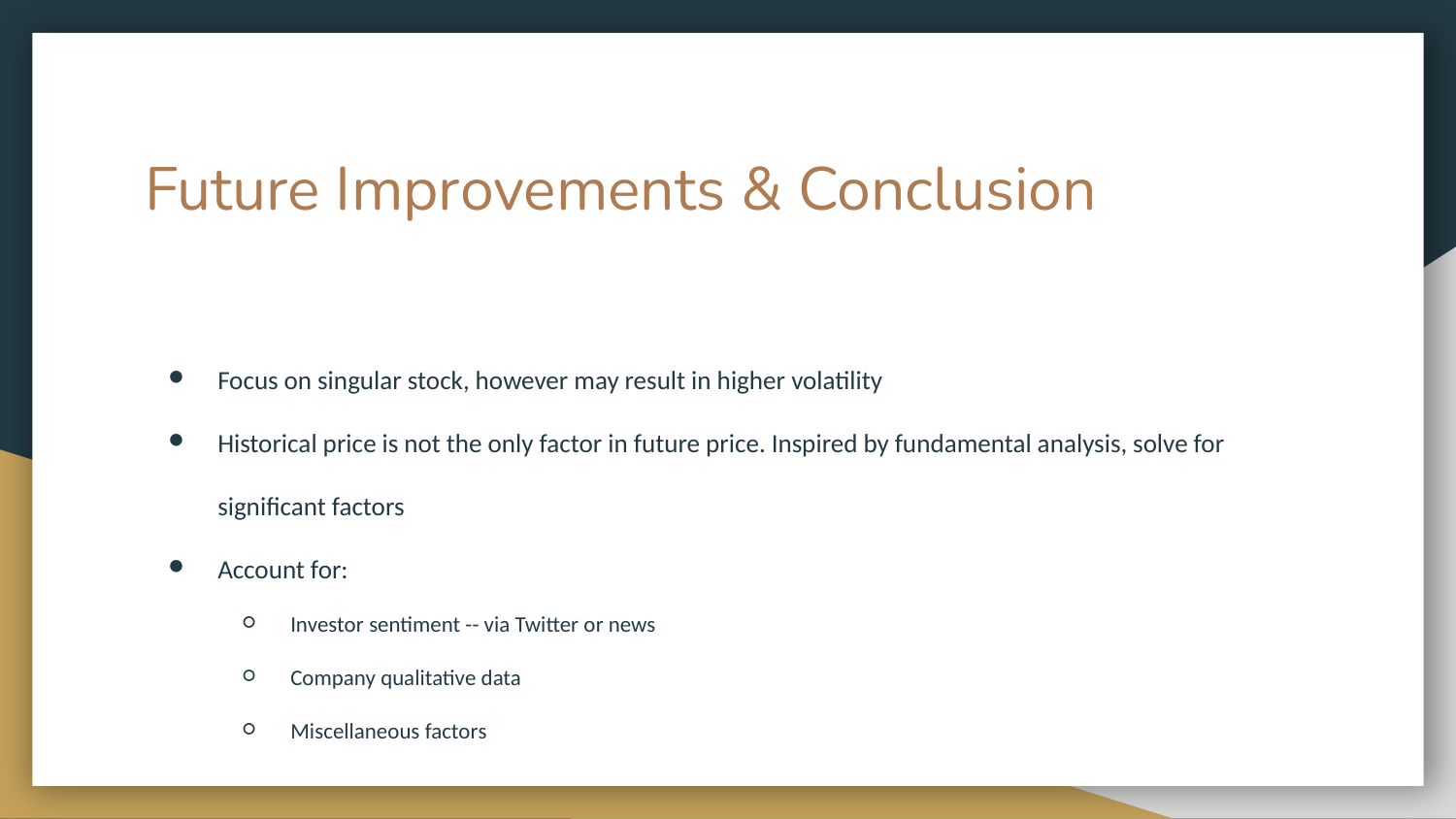

# Future Improvements & Conclusion
Focus on singular stock, however may result in higher volatility
Historical price is not the only factor in future price. Inspired by fundamental analysis, solve for significant factors
Account for:
Investor sentiment -- via Twitter or news
Company qualitative data
Miscellaneous factors